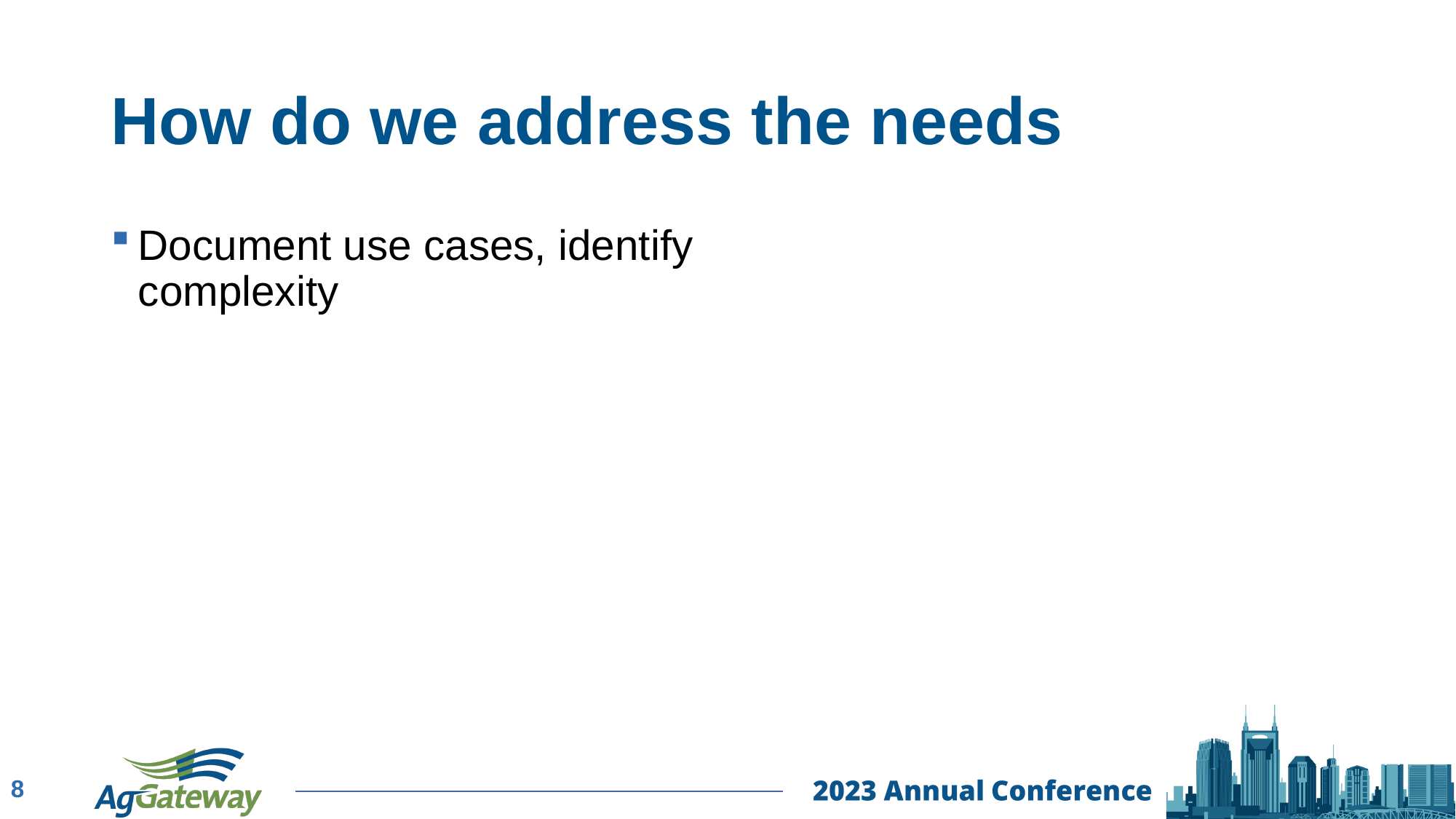

# How do we address the needs
Document use cases, identify complexity

8